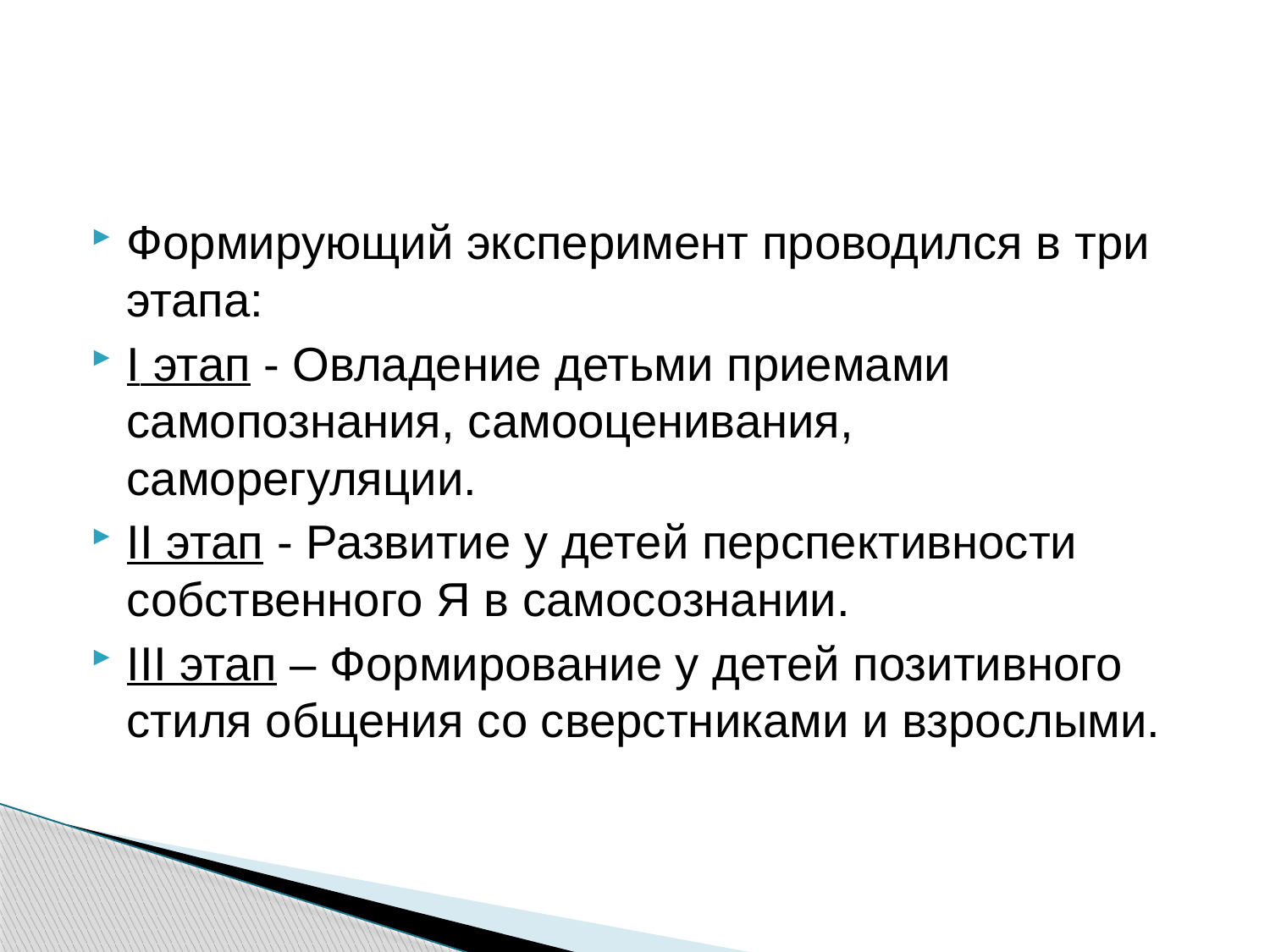

#
Формирующий эксперимент проводился в три этапа:
I этап - Овладение детьми приемами самопознания, самооценивания, саморегуляции.
II этап - Развитие у детей перспективности собственного Я в самосознании.
III этап – Формирование у детей позитивного стиля общения со сверстниками и взрослыми.